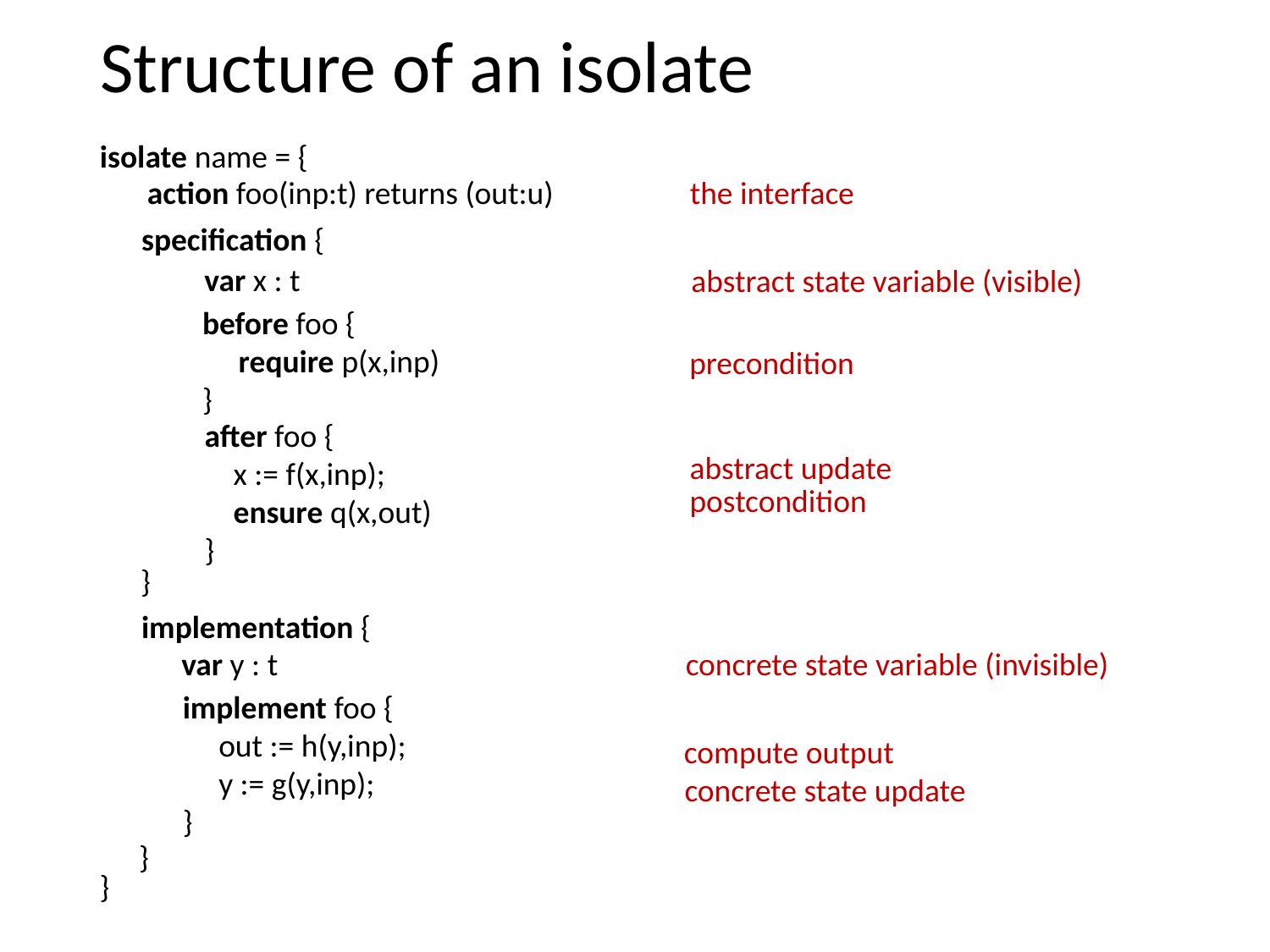

# Structure of an isolate
isolate name = {
action foo(inp:t) returns (out:u)
the interface
specification {
var x : t
abstract state variable (visible)
before foo {
     require p(x,inp)
}
precondition
after foo {
    x := f(x,inp);
    ensure q(x,out)
}
abstract update
postcondition
}
implementation {
var y : t
concrete state variable (invisible)
implement foo {
     out := h(y,inp);
     y := g(y,inp);
}
compute output
concrete state update
}
}